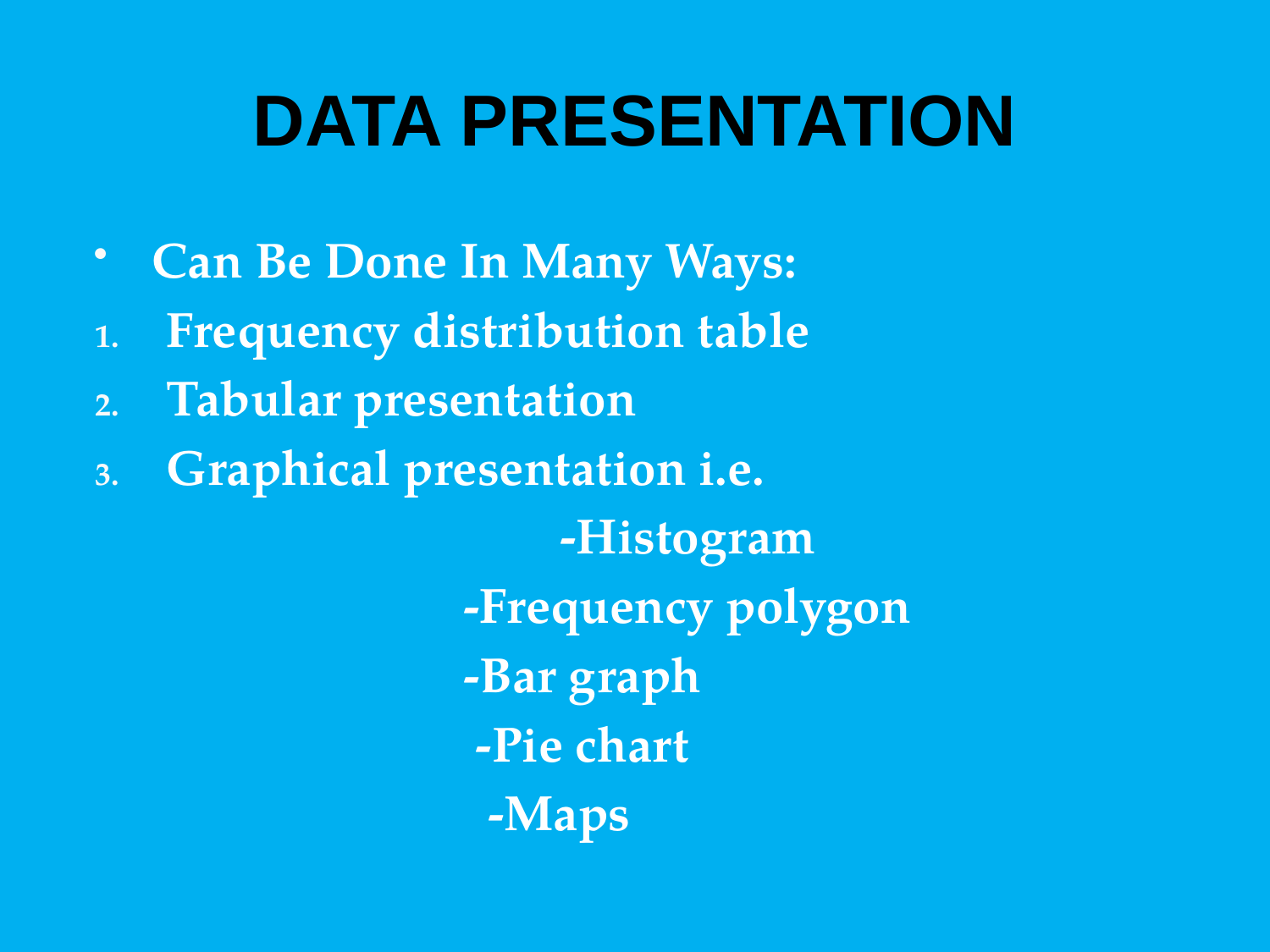

# DATA PRESENTATION
Can Be Done In Many Ways:
Frequency distribution table
Tabular presentation
Graphical presentation i.e.
				 -Histogram
                              -Frequency polygon
                              -Bar graph
                               -Pie chart
                                -Maps